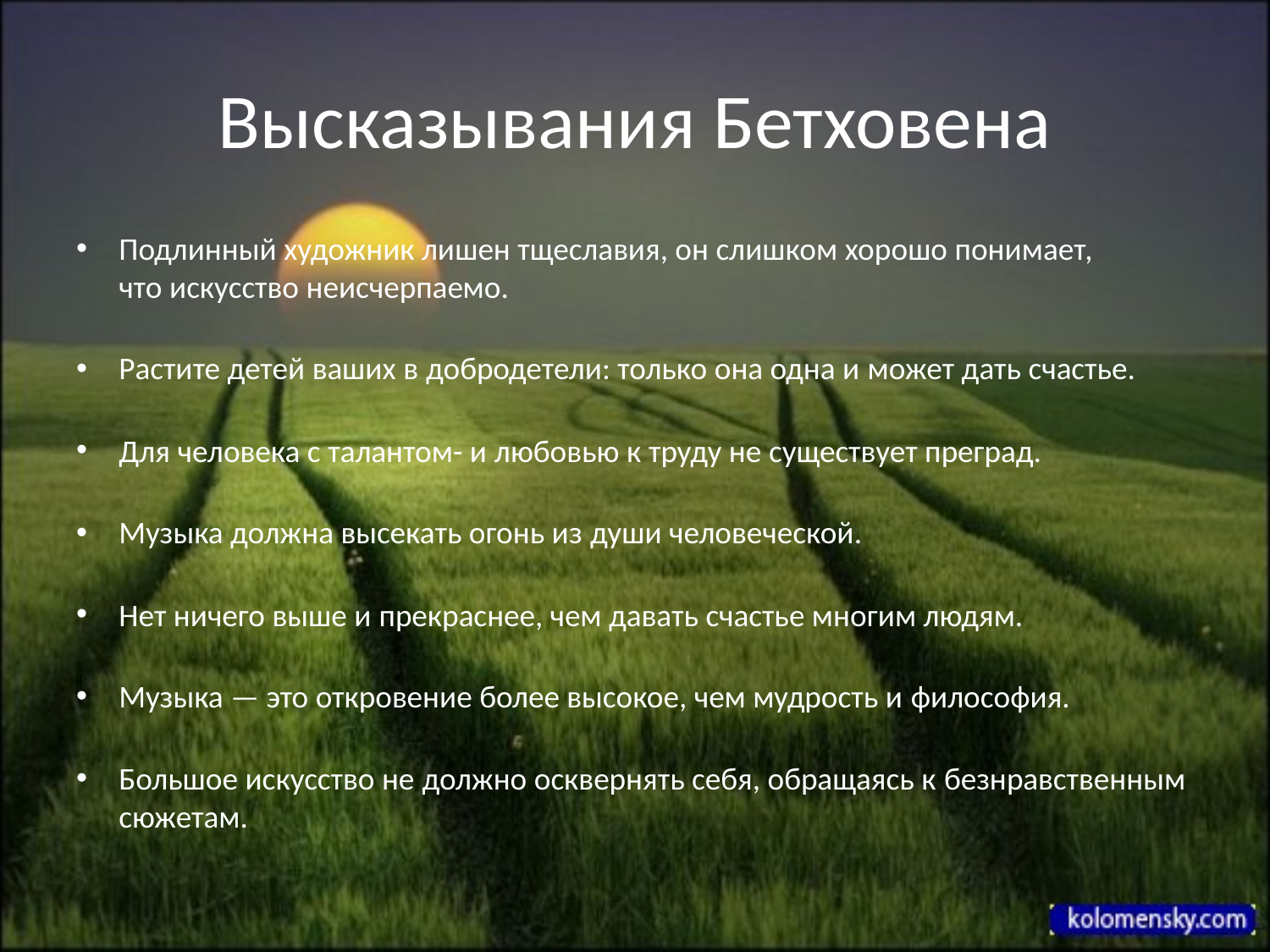

# Высказывания Бетховена
Подлинный художник лишен тщеславия, он слишком хорошо понимает, что искусство неисчерпаемо.
Растите детей ваших в добродетели: только она одна и может дать счастье.
Для человека с талантом- и любовью к труду не существует преград.
Музыка должна высекать огонь из души человеческой.
Нет ничего выше и прекраснее, чем давать счастье многим людям.
Музыка — это откровение более высокое, чем мудрость и философия.
Большое искусство не должно осквернять себя, обращаясь к безнравственным сюжетам.